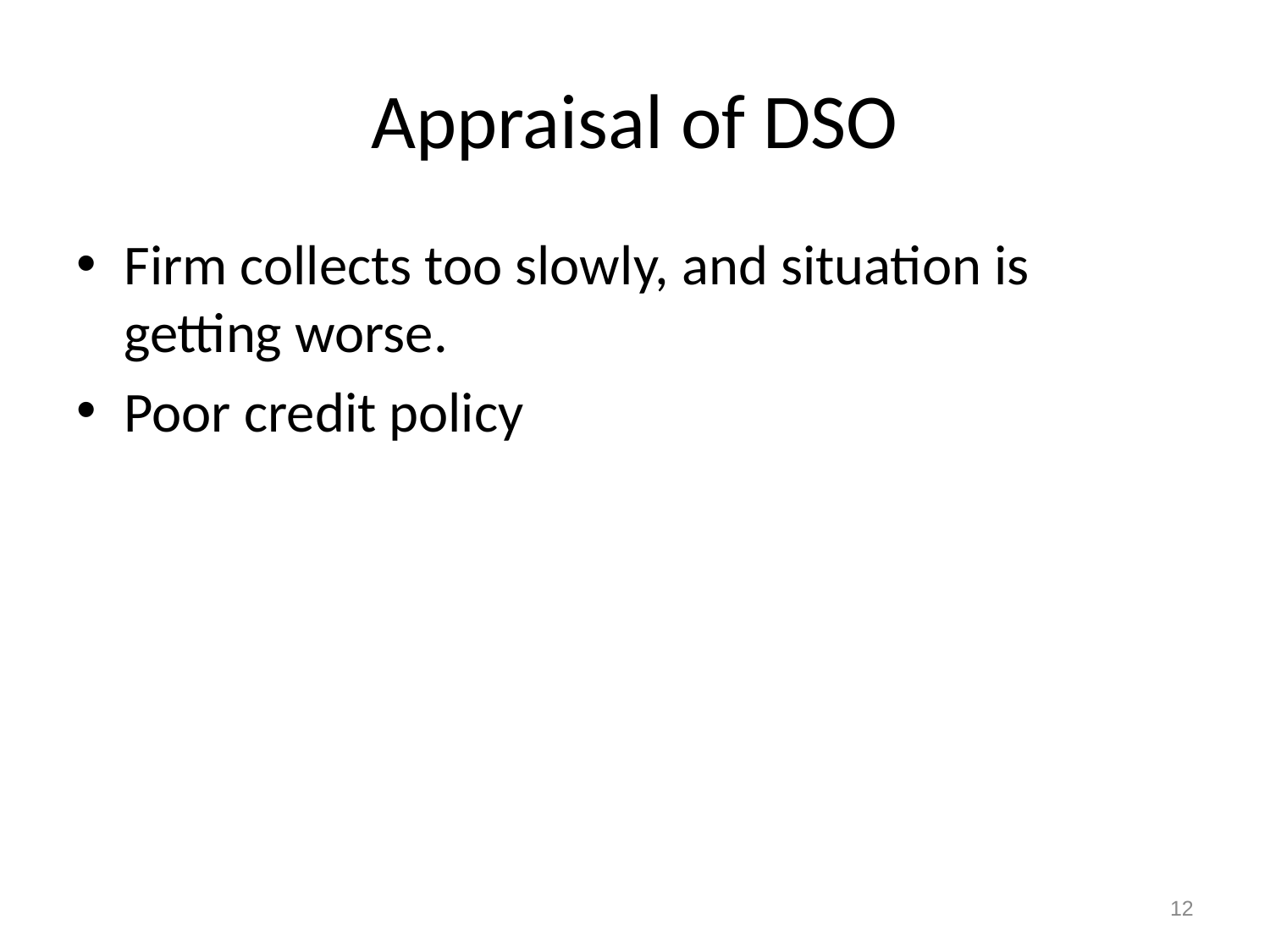

# Appraisal of DSO
Firm collects too slowly, and situation is getting worse.
Poor credit policy
12